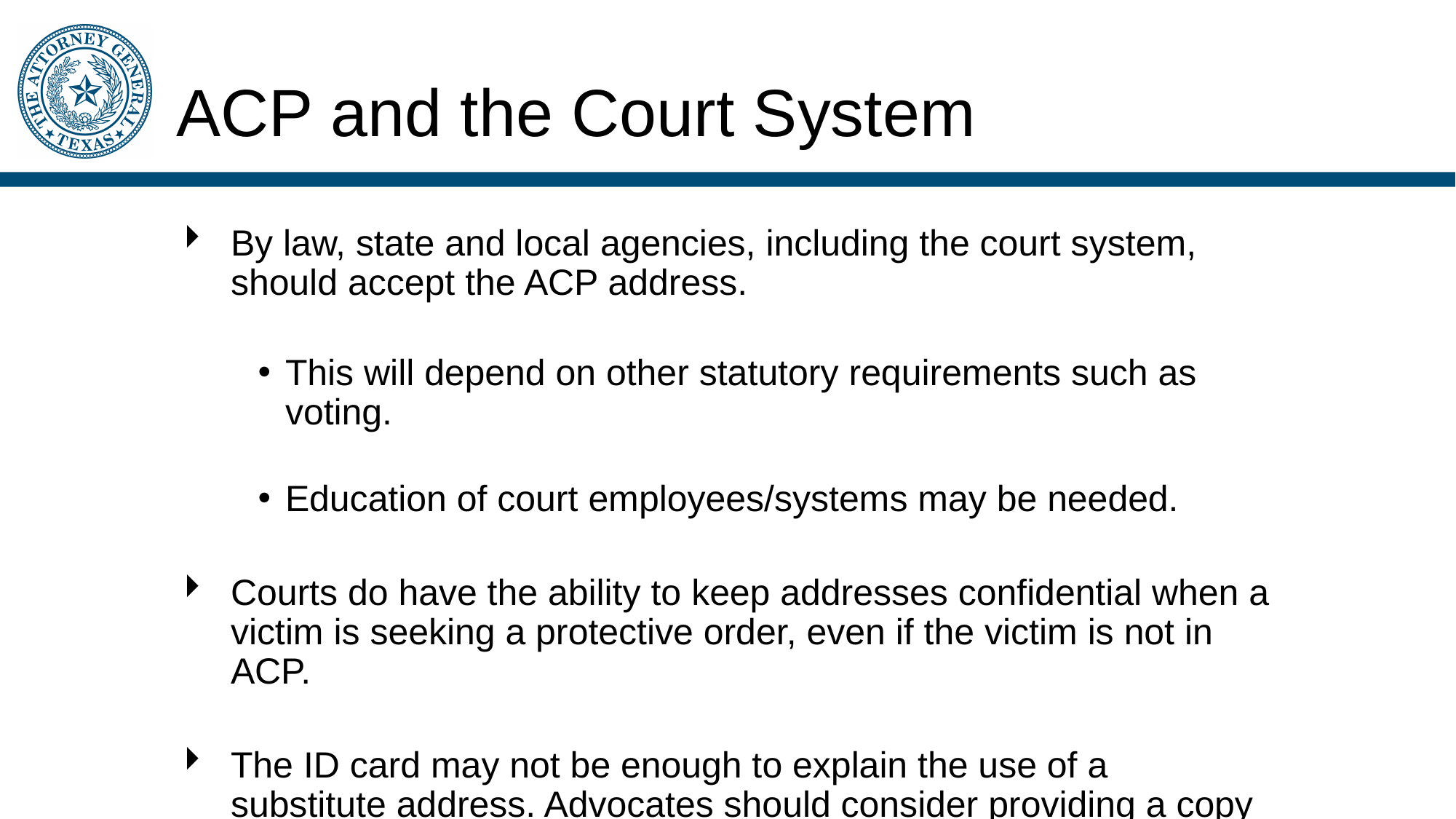

# ACP and the Court System
By law, state and local agencies, including the court system, should accept the ACP address.
This will depend on other statutory requirements such as voting.
Education of court employees/systems may be needed.

Courts do have the ability to keep addresses confidential when a victim is seeking a protective order, even if the victim is not in ACP.

The ID card may not be enough to explain the use of a substitute address. Advocates should consider providing a copy of the statute. Refer to the Texas Code of Criminal Procedure, Articles 58.051- 58.062.